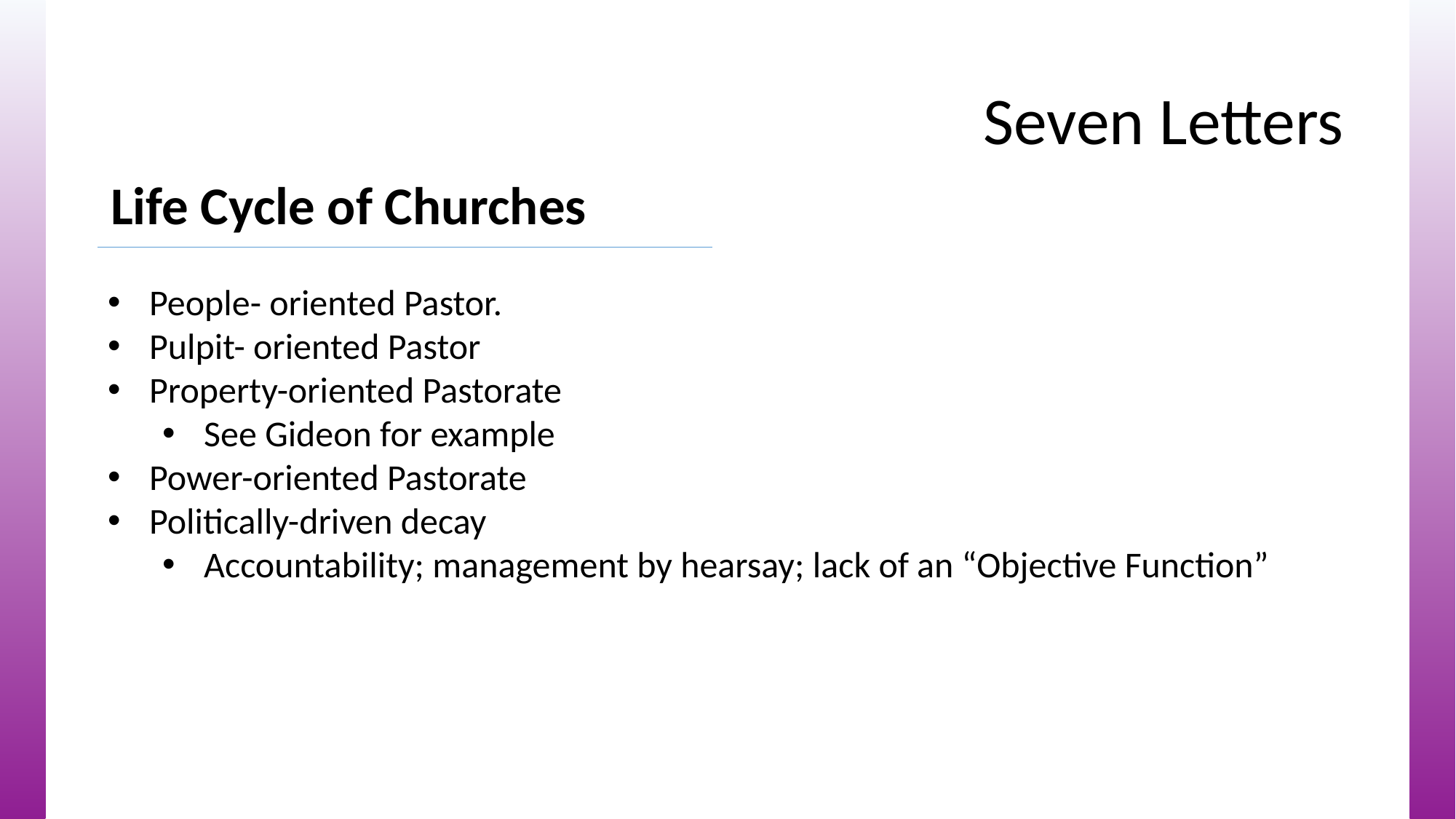

# Seven Letters
Life Cycle of Churches

People- oriented Pastor.
Pulpit- oriented Pastor
Property-oriented Pastorate
See Gideon for example
Power-oriented Pastorate
Politically-driven decay
Accountability; management by hearsay; lack of an “Objective Function”